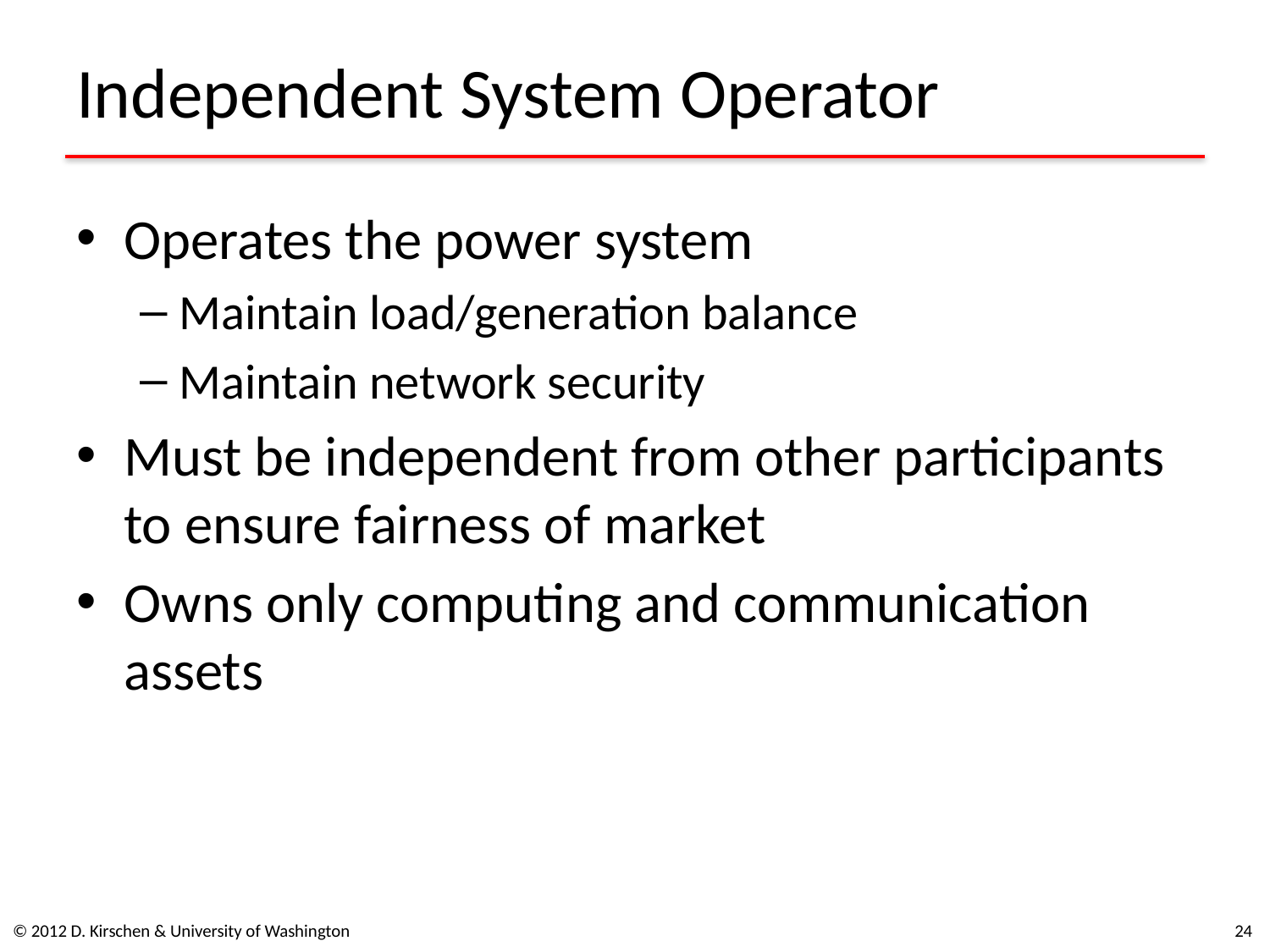

# Independent System Operator
Operates the power system
Maintain load/generation balance
Maintain network security
Must be independent from other participants to ensure fairness of market
Owns only computing and communication assets
© 2012 D. Kirschen & University of Washington
24